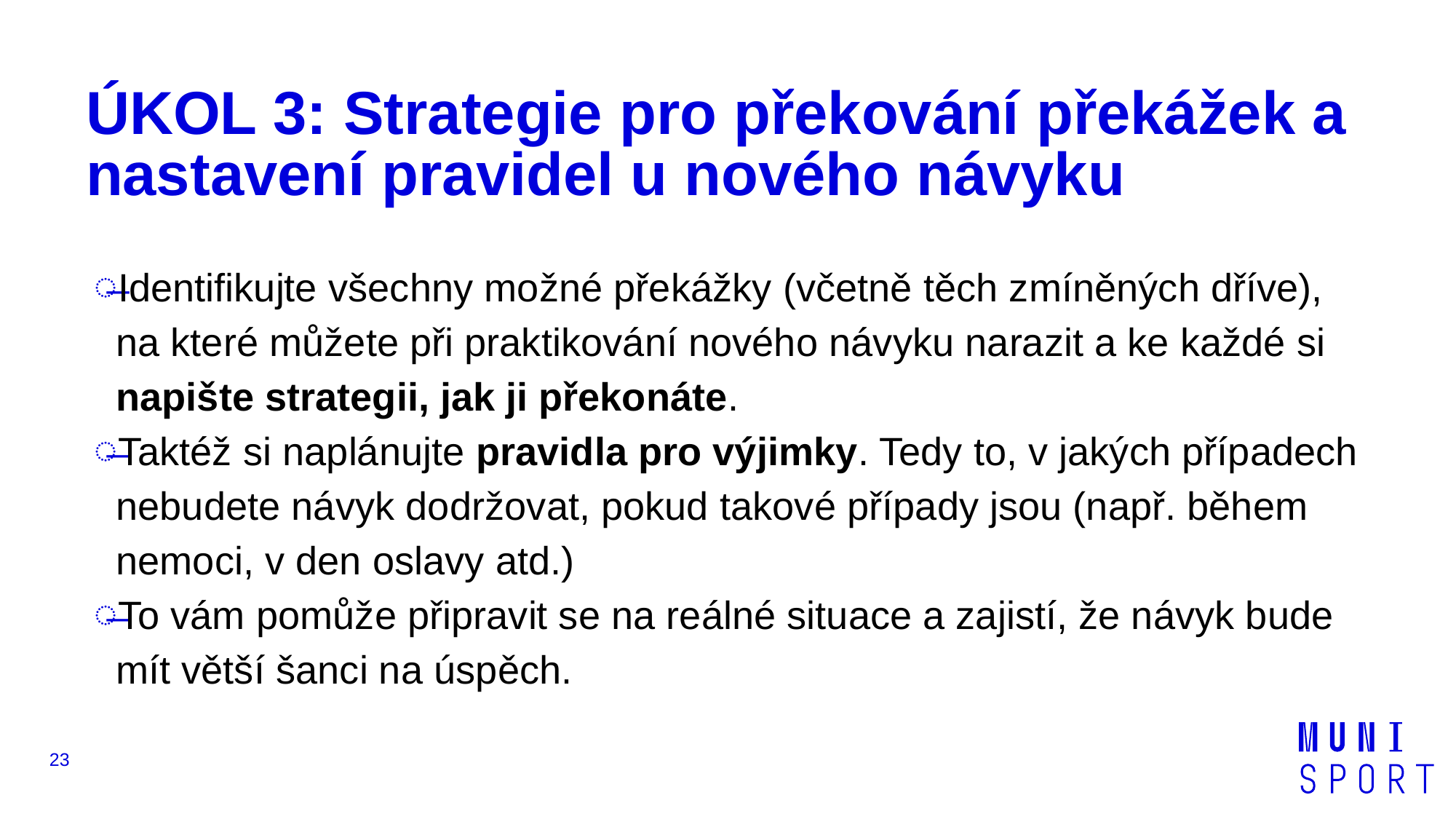

# ÚKOL 3: Strategie pro překování překážek a nastavení pravidel u nového návyku
Identifikujte všechny možné překážky (včetně těch zmíněných dříve), na které můžete při praktikování nového návyku narazit a ke každé si napište strategii, jak ji překonáte.
Taktéž si naplánujte pravidla pro výjimky. Tedy to, v jakých případech nebudete návyk dodržovat, pokud takové případy jsou (např. během nemoci, v den oslavy atd.)
To vám pomůže připravit se na reálné situace a zajistí, že návyk bude mít větší šanci na úspěch.

23